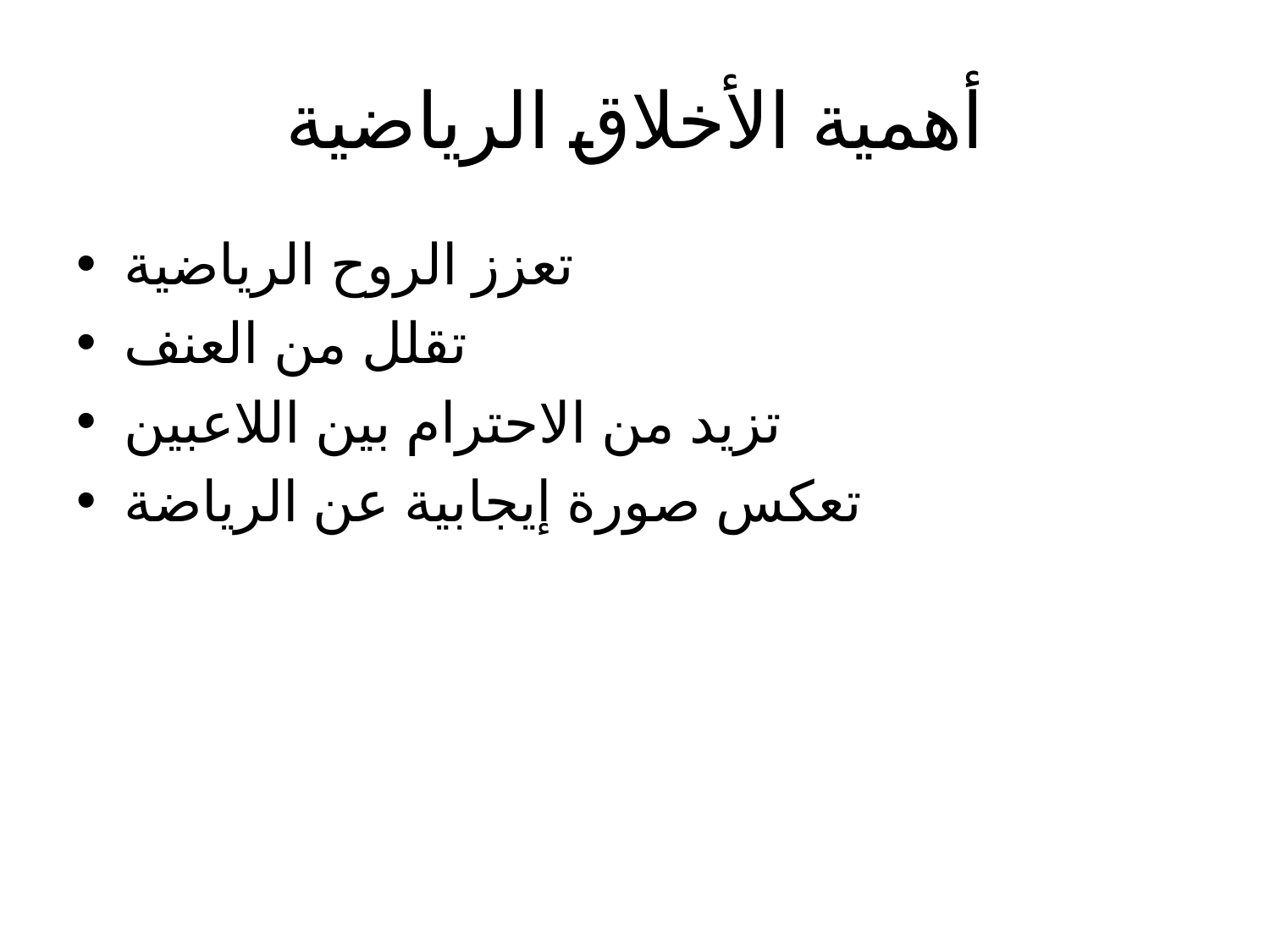

# أهمية الأخلاق الرياضية
تعزز الروح الرياضية
تقلل من العنف
تزيد من الاحترام بين اللاعبين
تعكس صورة إيجابية عن الرياضة